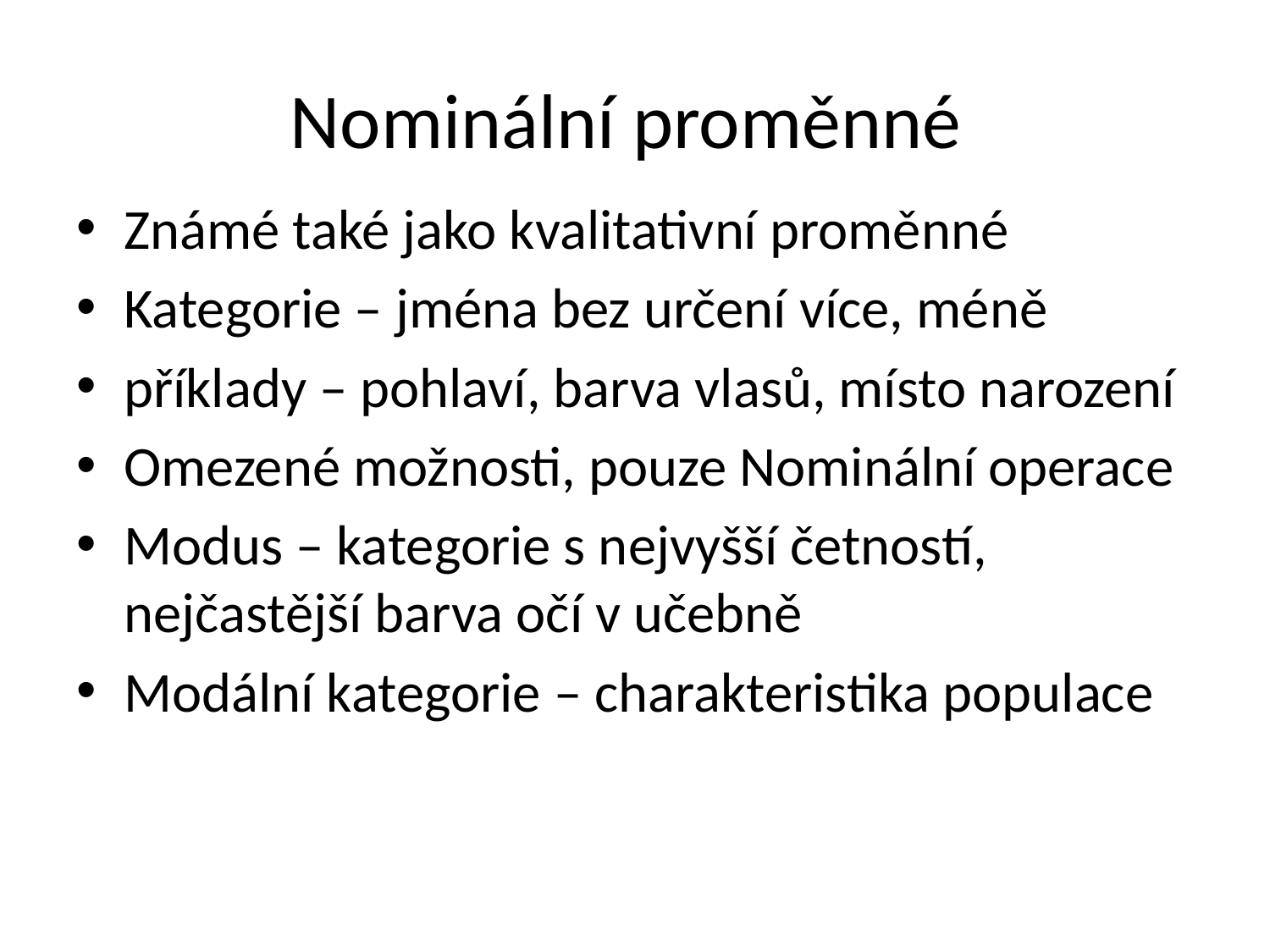

# Nominální proměnné
Známé také jako kvalitativní proměnné
Kategorie – jména bez určení více, méně
příklady – pohlaví, barva vlasů, místo narození
Omezené možnosti, pouze Nominální operace
Modus – kategorie s nejvyšší četností, nejčastější barva očí v učebně
Modální kategorie – charakteristika populace